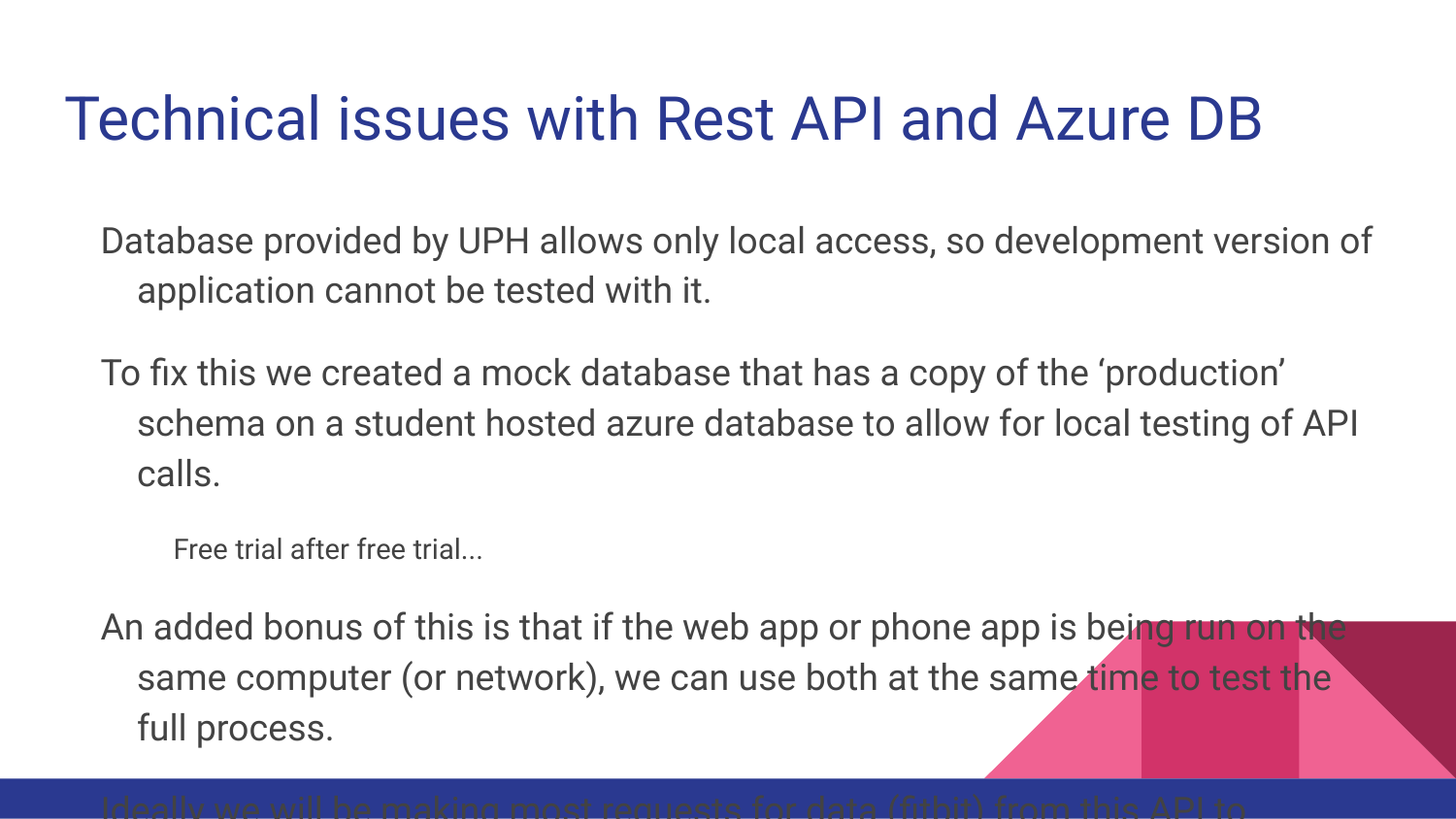

# Technical issues with Rest API and Azure DB
Database provided by UPH allows only local access, so development version of application cannot be tested with it.
To fix this we created a mock database that has a copy of the ‘production’ schema on a student hosted azure database to allow for local testing of API calls.
Free trial after free trial...
An added bonus of this is that if the web app or phone app is being run on the same computer (or network), we can use both at the same time to test the full process.
Ideally we will be making most requests for data (fitbit) from this API to consolidate data processing on the back-end